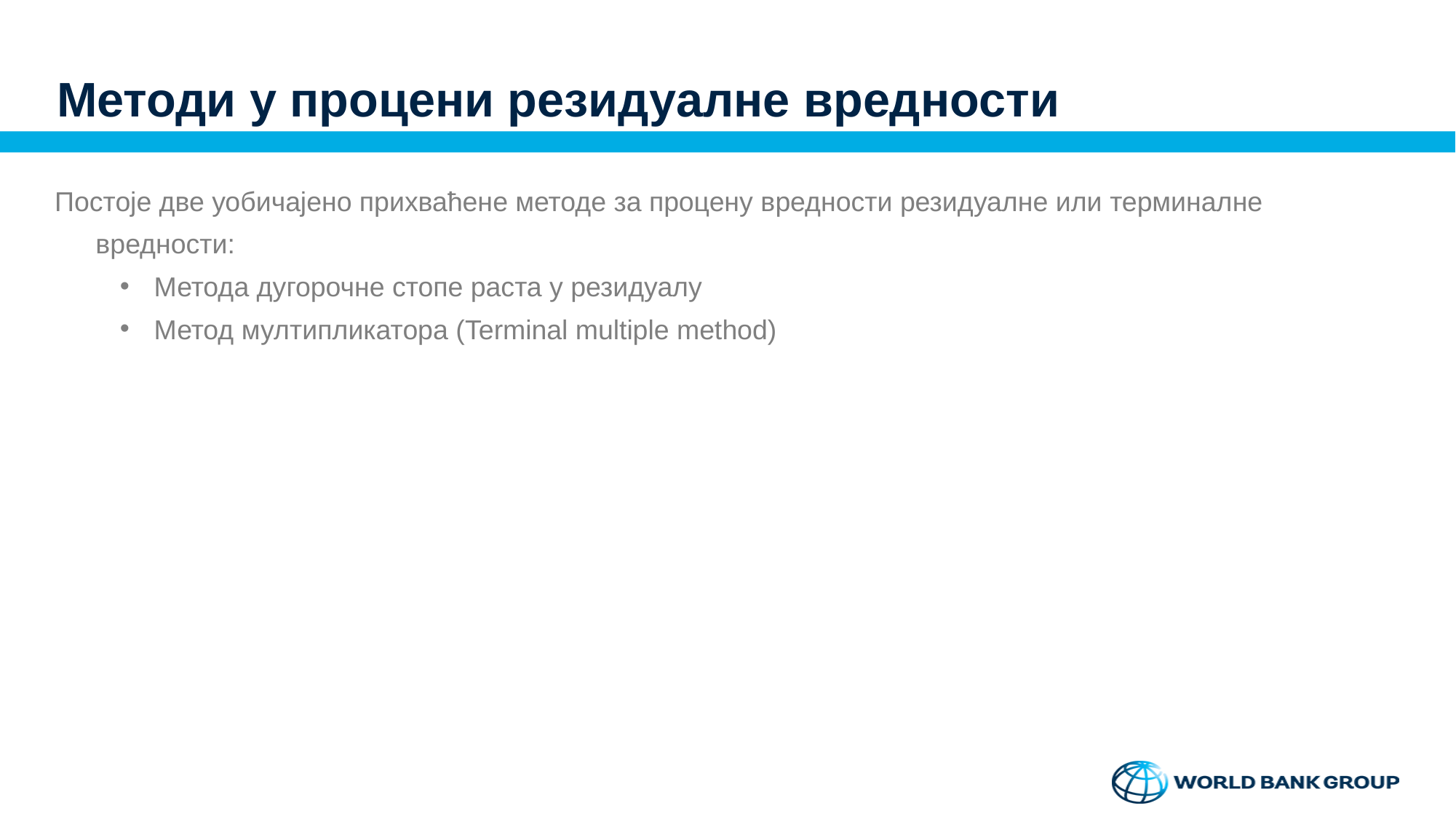

# Методи у процени резидуалне вредности
Постоје две уобичајено прихваћене методе за процену вредности резидуалне или терминалне вредности:
Метода дугорочне стопе раста у резидуалу
Метод мултипликатора (Terminal multiple method)